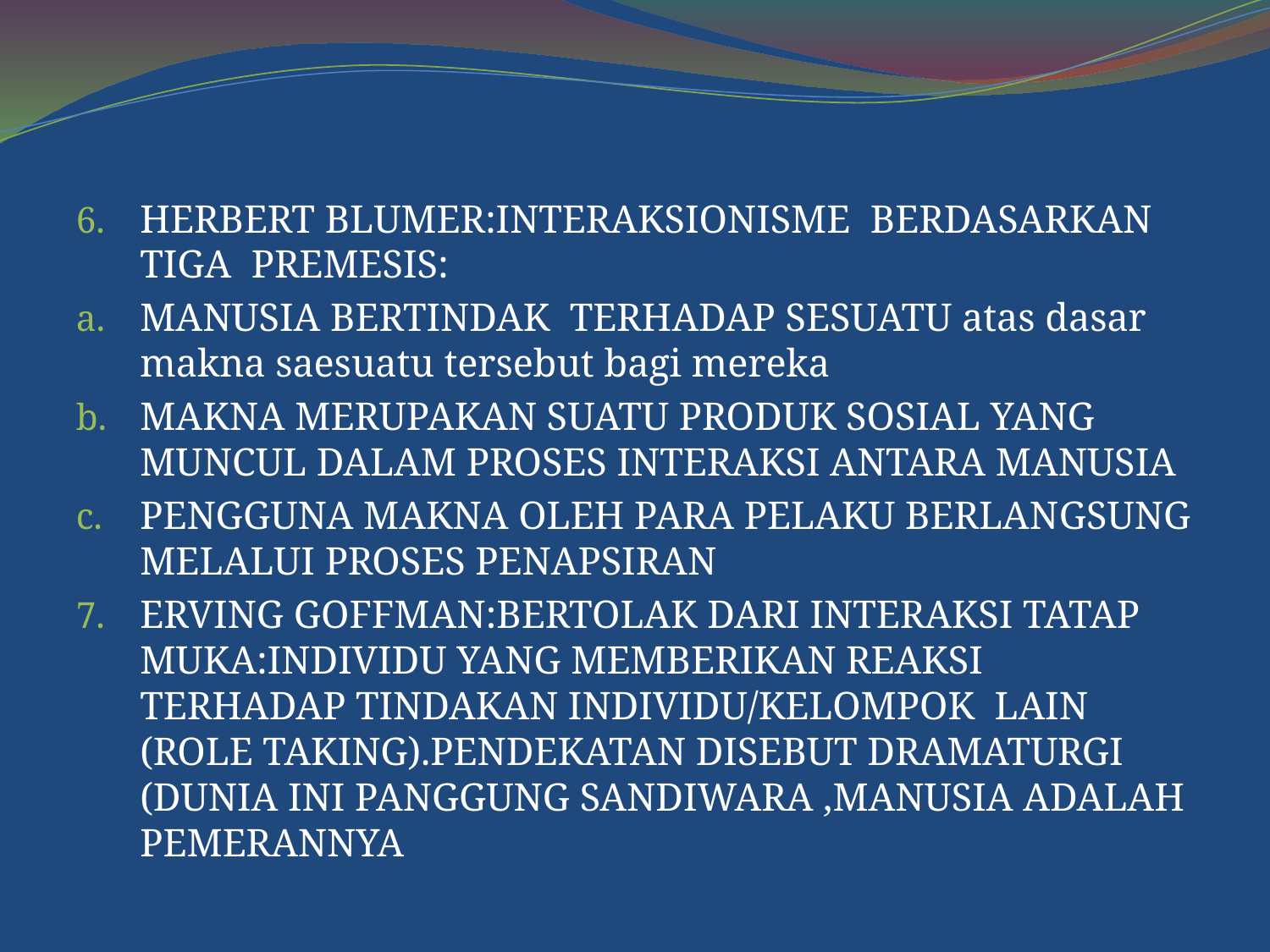

HERBERT BLUMER:INTERAKSIONISME  BERDASARKAN TIGA  PREMESIS:
MANUSIA BERTINDAK  TERHADAP SESUATU atas dasar makna saesuatu tersebut bagi mereka
MAKNA MERUPAKAN SUATU PRODUK SOSIAL YANG MUNCUL DALAM PROSES INTERAKSI ANTARA MANUSIA
PENGGUNA MAKNA OLEH PARA PELAKU BERLANGSUNG MELALUI PROSES PENAPSIRAN
ERVING GOFFMAN:BERTOLAK DARI INTERAKSI TATAP MUKA:INDIVIDU YANG MEMBERIKAN REAKSI TERHADAP TINDAKAN INDIVIDU/KELOMPOK  LAIN (ROLE TAKING).PENDEKATAN DISEBUT DRAMATURGI (DUNIA INI PANGGUNG SANDIWARA ,MANUSIA ADALAH PEMERANNYA